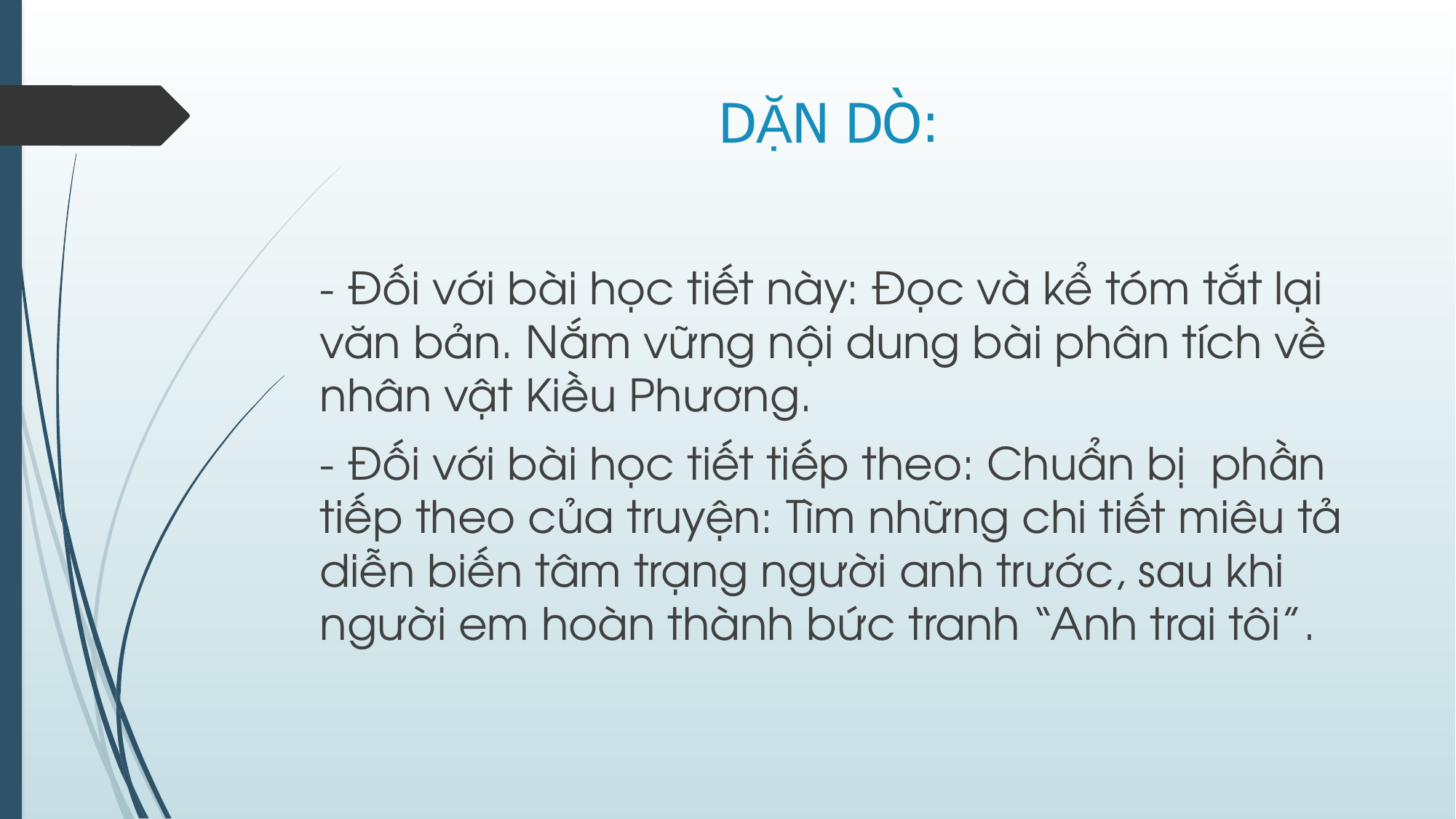

# DẶN DÒ:
- Đối với bài học tiết này: Đọc và kể tóm tắt lại văn bản. Nắm vững nội dung bài phân tích về nhân vật Kiều Phương.
- Đối với bài học tiết tiếp theo: Chuẩn bị  phần tiếp theo của truyện: Tìm những chi tiết miêu tả diễn biến tâm trạng người anh trước, sau khi người em hoàn thành bức tranh “Anh trai tôi”.